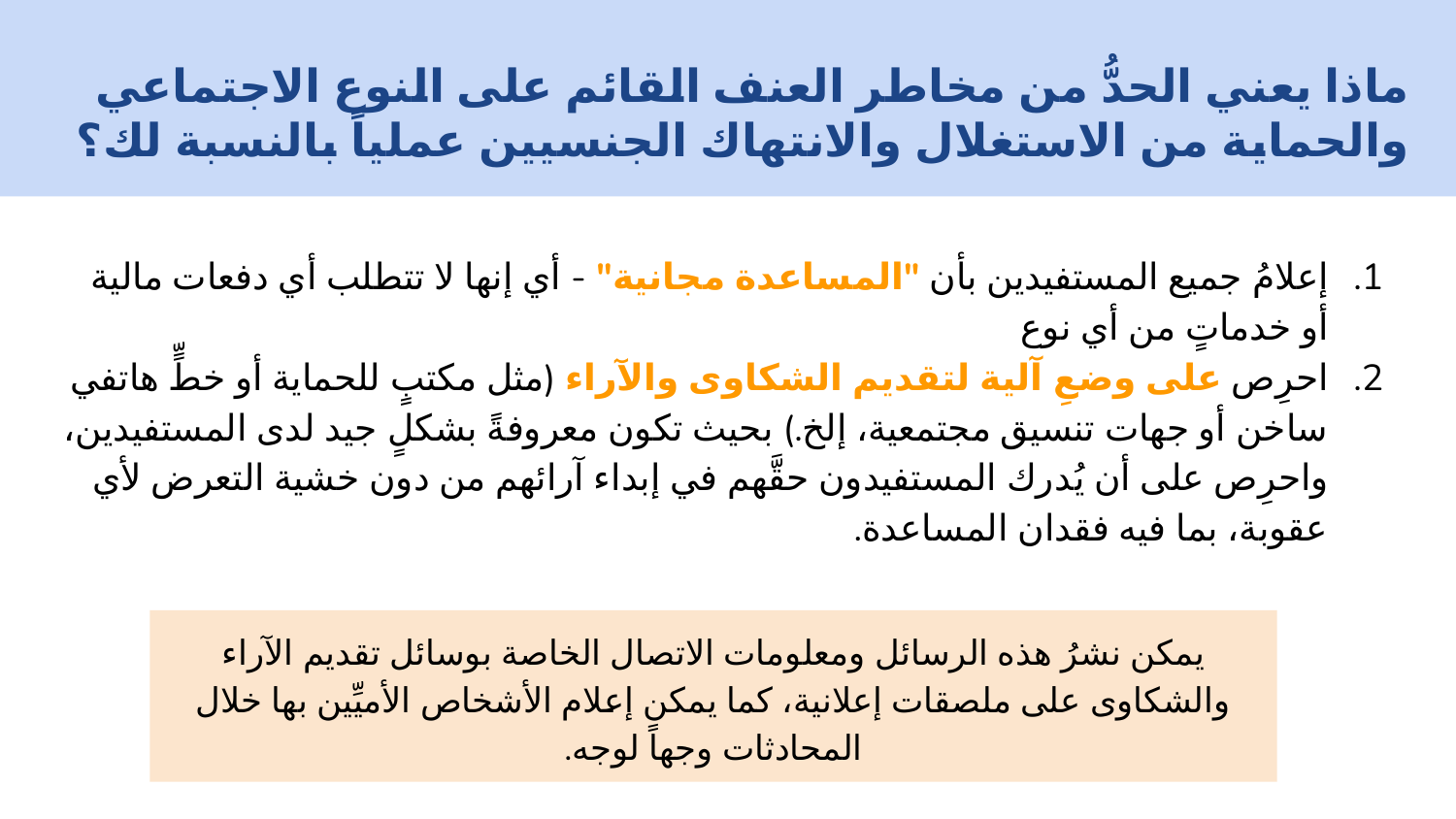

# ماذا يعني الحدُّ من مخاطر العنف القائم على النوع الاجتماعي والحماية من الاستغلال والانتهاك الجنسيين عملياً بالنسبة لك؟
إعلامُ جميع المستفيدين بأن "المساعدة مجانية" - أي إنها لا تتطلب أي دفعات مالية أو خدماتٍ من أي نوع
احرِص على وضعِ آلية لتقديم الشكاوى والآراء (مثل مكتبٍ للحماية أو خطٍّ هاتفي ساخن أو جهات تنسيق مجتمعية، إلخ.) بحيث تكون معروفةً بشكلٍ جيد لدى المستفيدين، واحرِص على أن يُدرك المستفيدون حقَّهم في إبداء آرائهم من دون خشية التعرض لأي عقوبة، بما فيه فقدان المساعدة.

يمكن نشرُ هذه الرسائل ومعلومات الاتصال الخاصة بوسائل تقديم الآراء والشكاوى على ملصقات إعلانية، كما يمكن إعلام الأشخاص الأميِّين بها خلال المحادثات وجهاً لوجه.